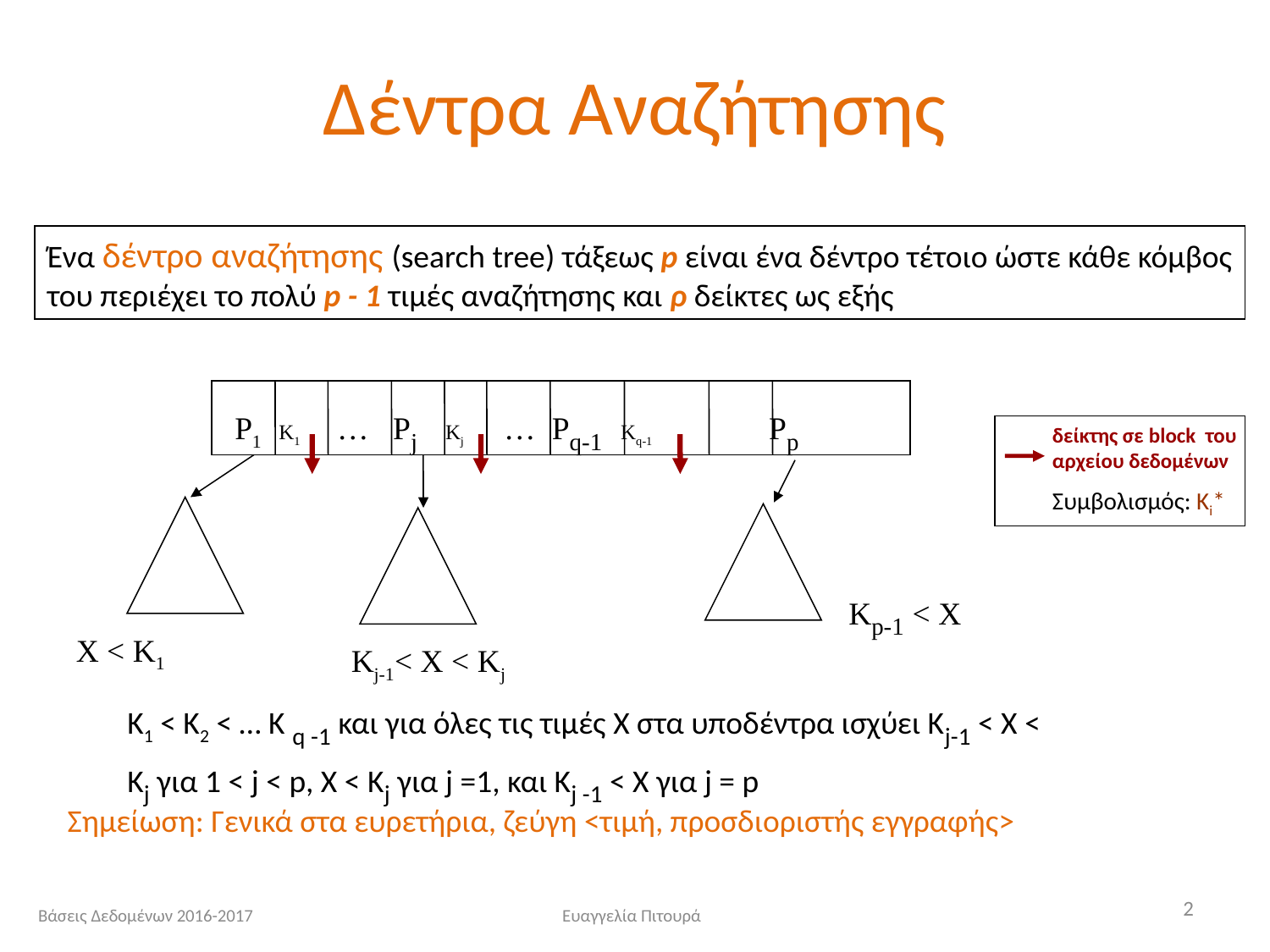

# Δέντρα Αναζήτησης
Ένα δέντρο αναζήτησης (search tree) τάξεως p είναι ένα δέντρο τέτοιο ώστε κάθε κόμβος του περιέχει το πολύ p - 1 τιμές αναζήτησης και ρ δείκτες ως εξής

P1   K1     …   Pj      Kj     …  Pq-1   Kq-1               Pp

δείκτης σε block  του αρχείου δεδομένων
Συμβολισμός: Ki*

Kp-1 < X
X < K1
Kj-1< X < Kj
Κ1 < Κ2 < … Κ q -1 και για όλες τις τιμές X στα υποδέντρα ισχύει Κj-1 < X < Kj για 1 < j < p, X < Kj για j =1, και Κj -1 < Χ για j = p
Σημείωση: Γενικά στα ευρετήρια, ζεύγη <τιμή, προσδιοριστής εγγραφής>
2
Βάσεις Δεδομένων 2016-2017
Ευαγγελία Πιτουρά